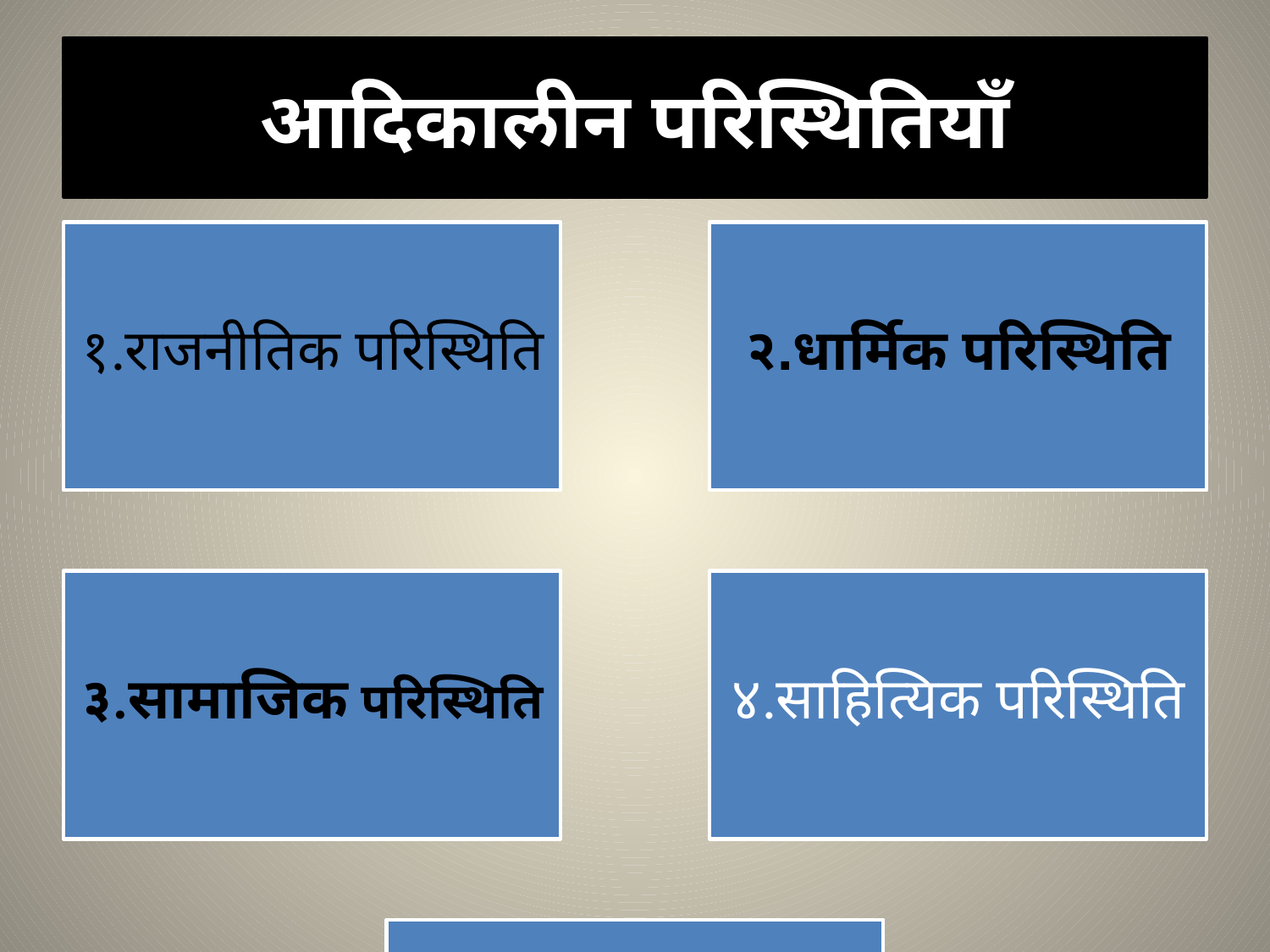

# आदिकालीन परिस्थितियाँ
१.राजनीतिक परिस्थिति
२.धार्मिक परिस्थिति
३.सामाजिक परिस्थिति
४.साहित्यिक परिस्थिति